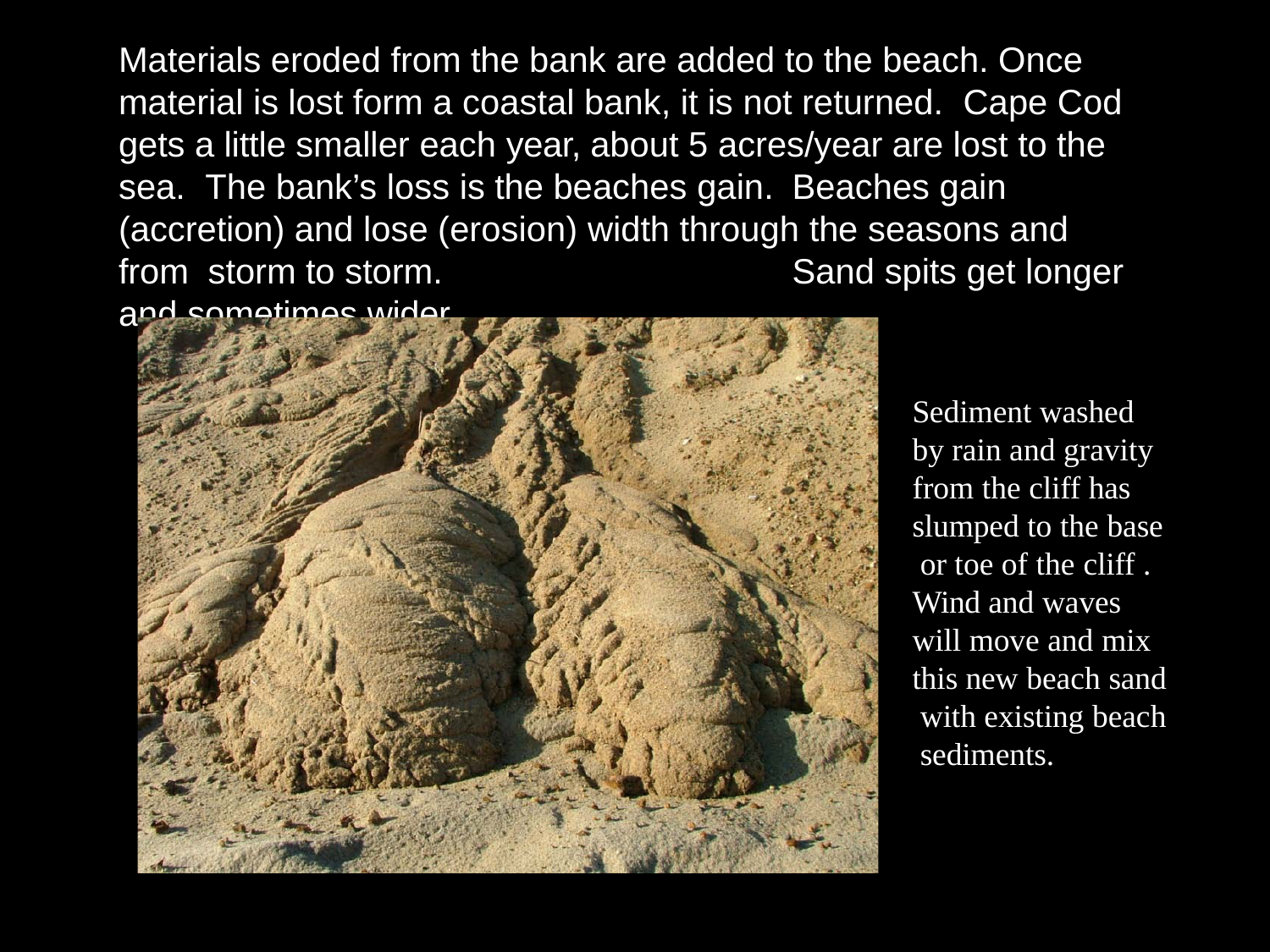

Materials eroded from the bank are added to the beach. Once  material is lost form a coastal bank, it is not returned.	Cape Cod  gets a little smaller each year, about 5 acres/year are lost to the  sea.	The bank’s loss is the beaches gain.	Beaches gain  (accretion) and lose (erosion) width through the seasons and from  storm to storm.	Sand spits get longer and sometimes wider.

Sediment washed  by rain and gravity  from the cliff has  slumped to the base  or toe of the cliff .
Wind and waves  will move and mix  this new beach sand  with existing beach  sediments.